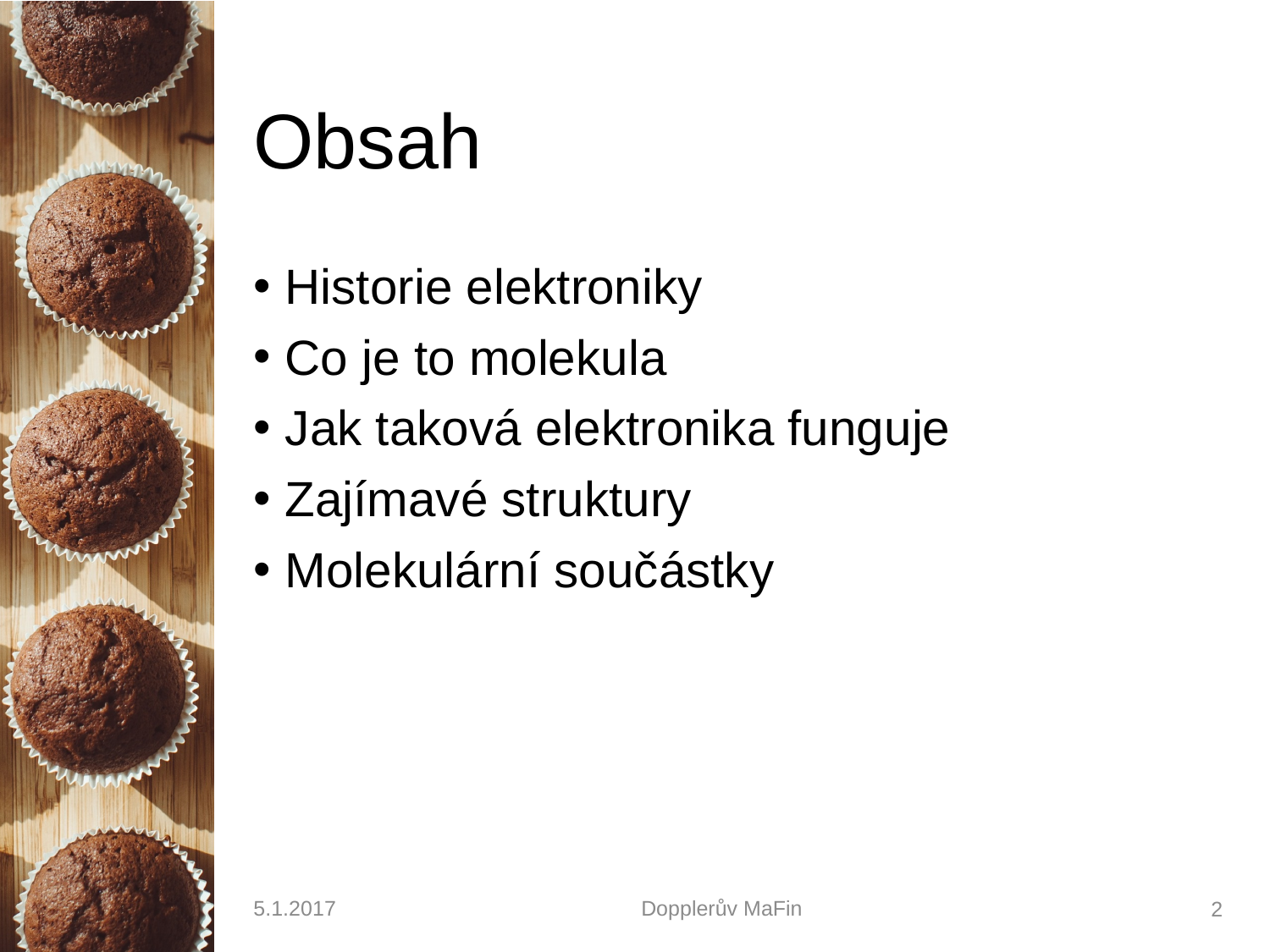

# Obsah
Historie elektroniky
Co je to molekula
Jak taková elektronika funguje
Zajímavé struktury
Molekulární součástky
5.1.2017
Dopplerův MaFin
2